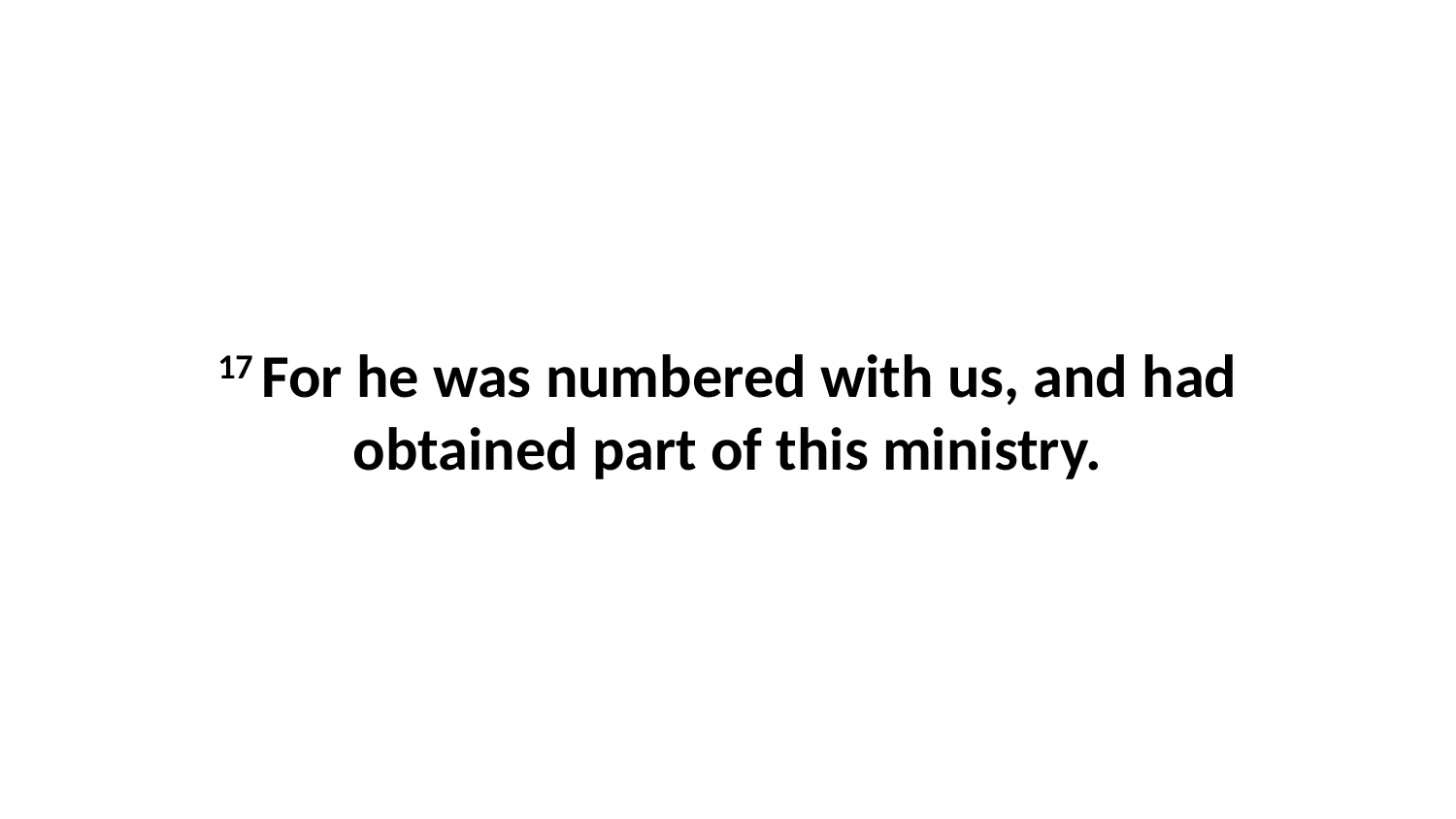

17 For he was numbered with us, and had obtained part of this ministry.